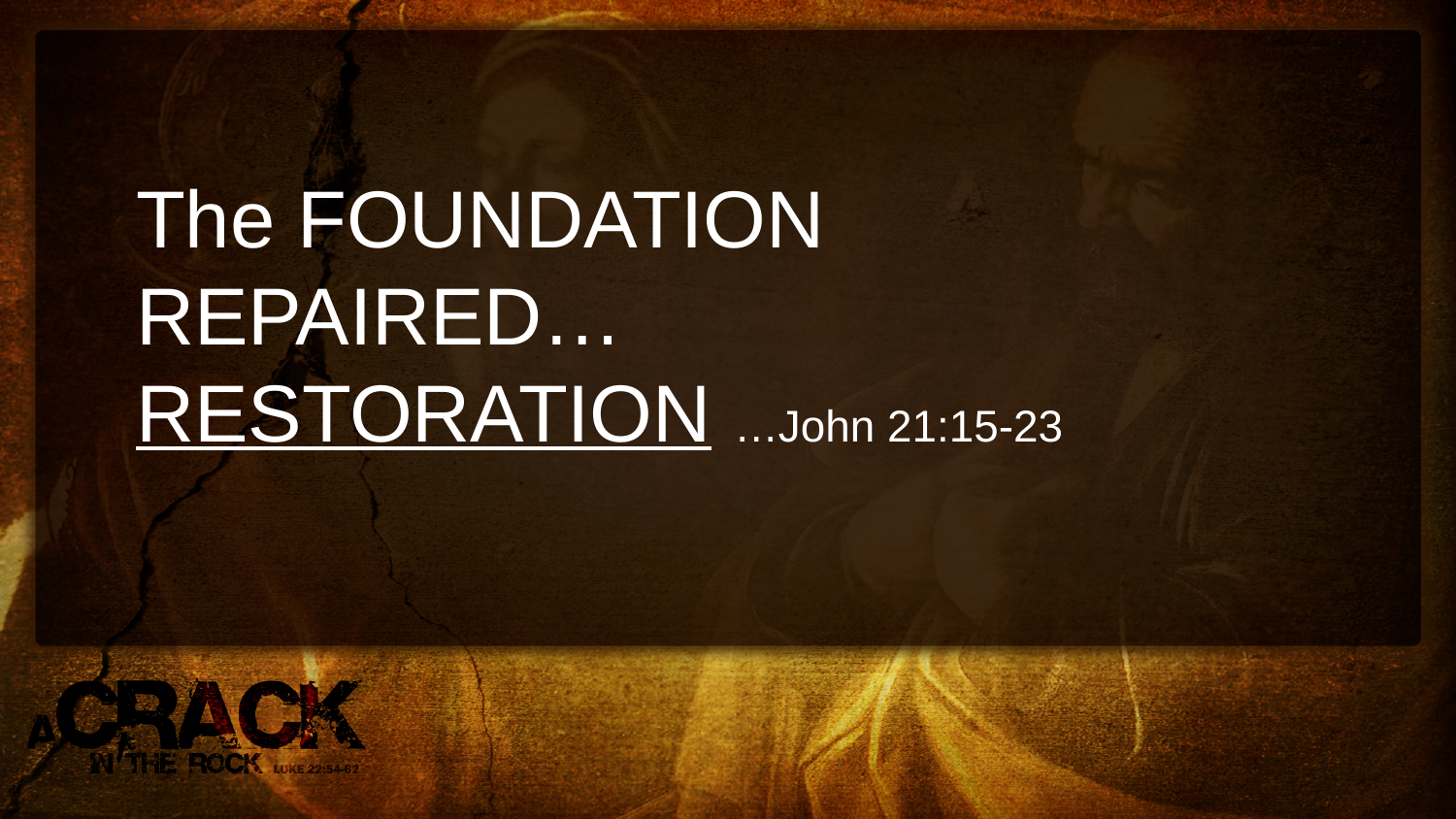

# The FOUNDATION REPAIRED… RESTORATION …John 21:15-23